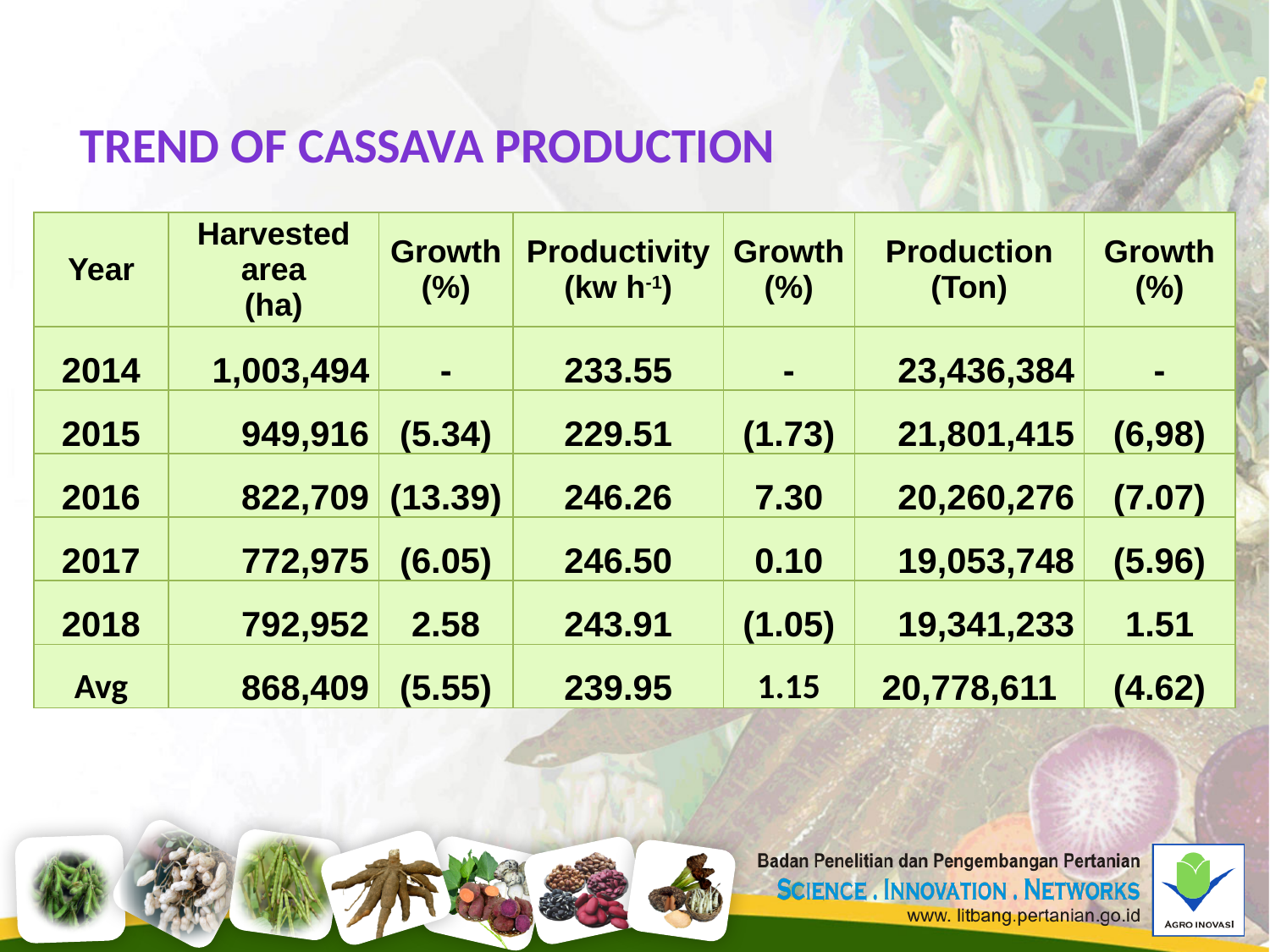

Trend of cassava production
| Year | Harvested area (ha) | Growth (%) | Productivity (kw h-1) | Growth (%) | Production (Ton) | Growth (%) |
| --- | --- | --- | --- | --- | --- | --- |
| 2014 | 1,003,494 | - | 233.55 | - | 23,436,384 | - |
| 2015 | 949,916 | (5.34) | 229.51 | (1.73) | 21,801,415 | (6,98) |
| 2016 | 822,709 | (13.39) | 246.26 | 7.30 | 20,260,276 | (7.07) |
| 2017 | 772,975 | (6.05) | 246.50 | 0.10 | 19,053,748 | (5.96) |
| 2018 | 792,952 | 2.58 | 243.91 | (1.05) | 19,341,233 | 1.51 |
| Avg | 868,409 | (5.55) | 239.95 | 1.15 | 20,778,611 | (4.62) |